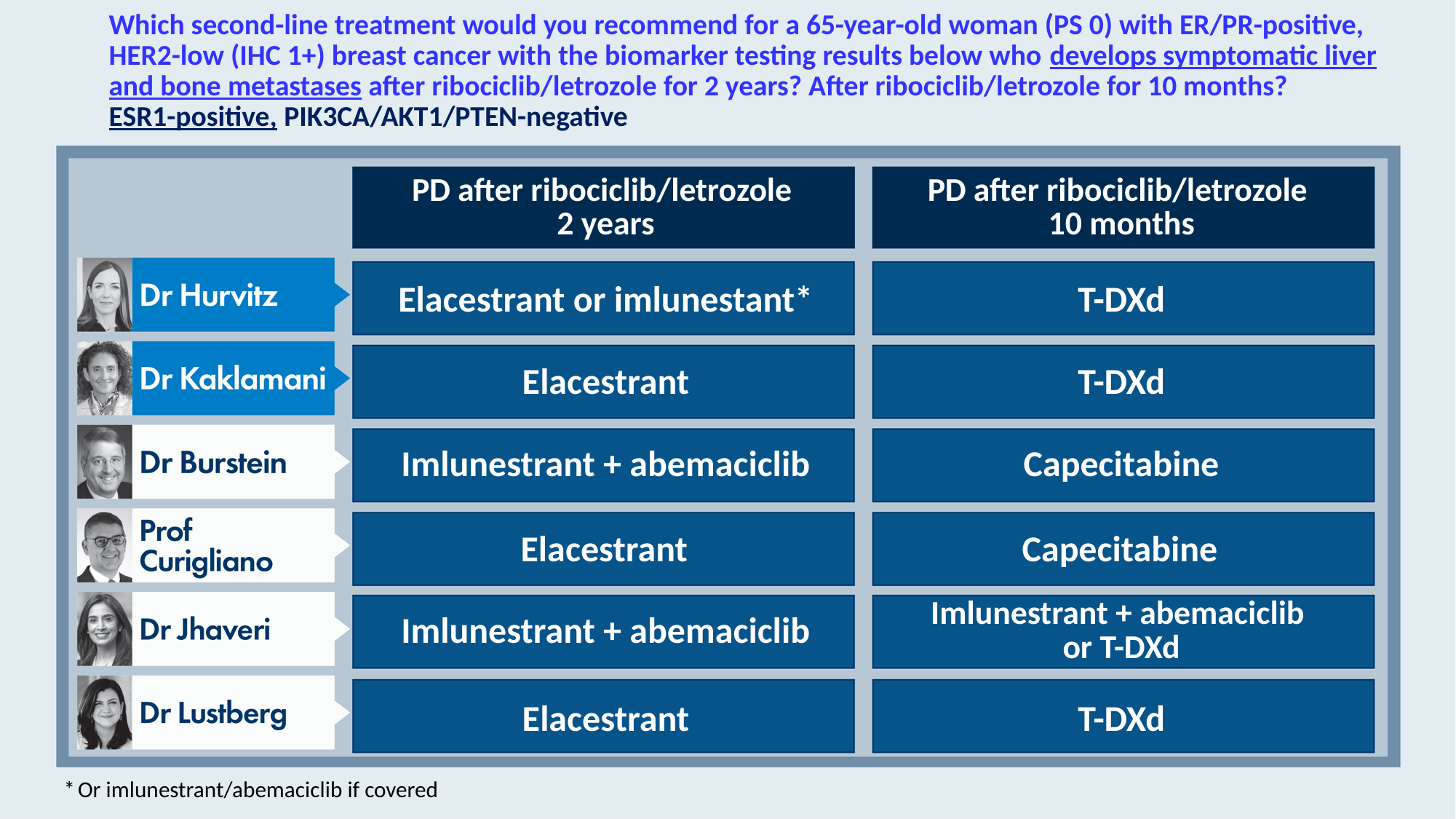

# Which second-line treatment would you recommend for a 65-year-old woman (PS 0) with ER/PR-positive, HER2-low (IHC 1+) breast cancer with the biomarker testing results below who develops symptomatic liver and bone metastases after ribociclib/letrozole for 2 years? After ribociclib/letrozole for 10 months? ESR1-positive, PIK3CA/AKT1/PTEN-negative
PD after ribociclib/letrozole
2 years
PD after ribociclib/letrozole
10 months
Elacestrant or imlunestant*
T-DXd
Elacestrant
T-DXd
Imlunestrant + abemaciclib
Capecitabine
Elacestrant
Capecitabine
Imlunestrant + abemaciclib
Imlunestrant + abemaciclib
or T-DXd
Elacestrant
T-DXd
* Or imlunestrant/abemaciclib if covered